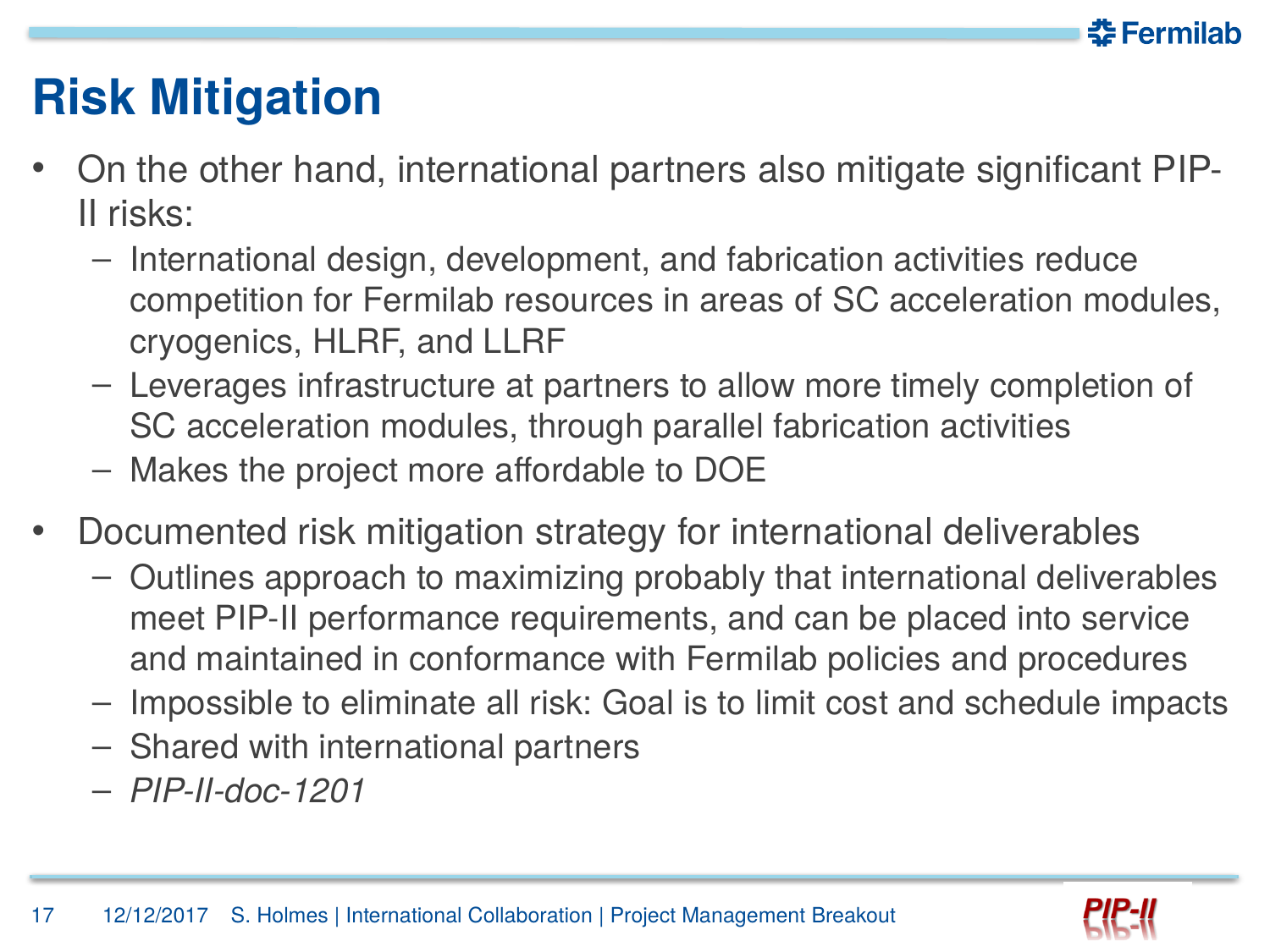

# Risk Mitigation
On the other hand, international partners also mitigate significant PIP-II risks:
International design, development, and fabrication activities reduce competition for Fermilab resources in areas of SC acceleration modules, cryogenics, HLRF, and LLRF
Leverages infrastructure at partners to allow more timely completion of SC acceleration modules, through parallel fabrication activities
Makes the project more affordable to DOE
Documented risk mitigation strategy for international deliverables
Outlines approach to maximizing probably that international deliverables meet PIP-II performance requirements, and can be placed into service and maintained in conformance with Fermilab policies and procedures
Impossible to eliminate all risk: Goal is to limit cost and schedule impacts
Shared with international partners
PIP-II-doc-1201

17
12/12/2017
S. Holmes | International Collaboration | Project Management Breakout